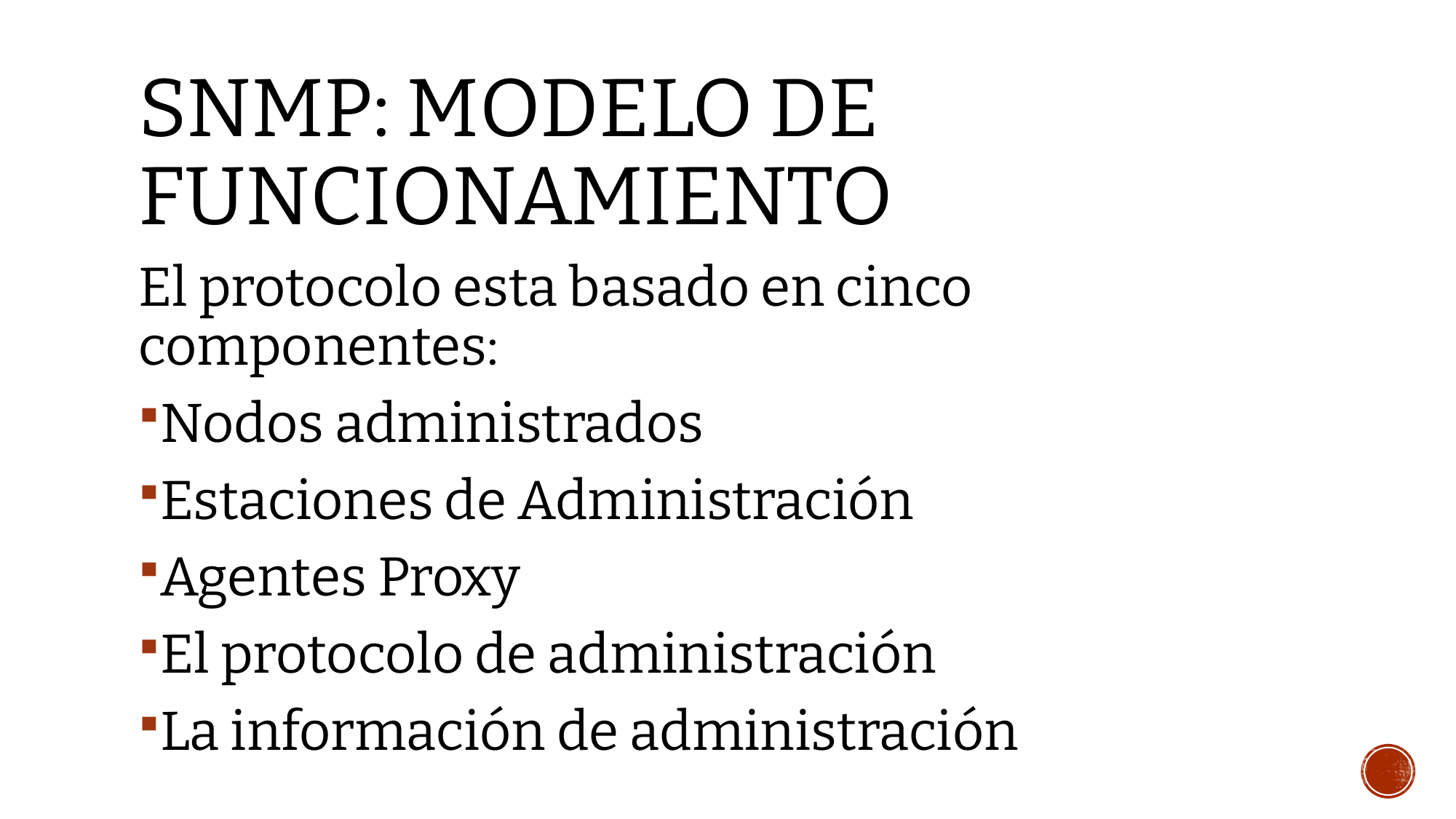

# SNMP: Modelo de funcionamiento
El protocolo esta basado en cinco componentes:
Nodos administrados
Estaciones de Administración
Agentes Proxy
El protocolo de administración
La información de administración